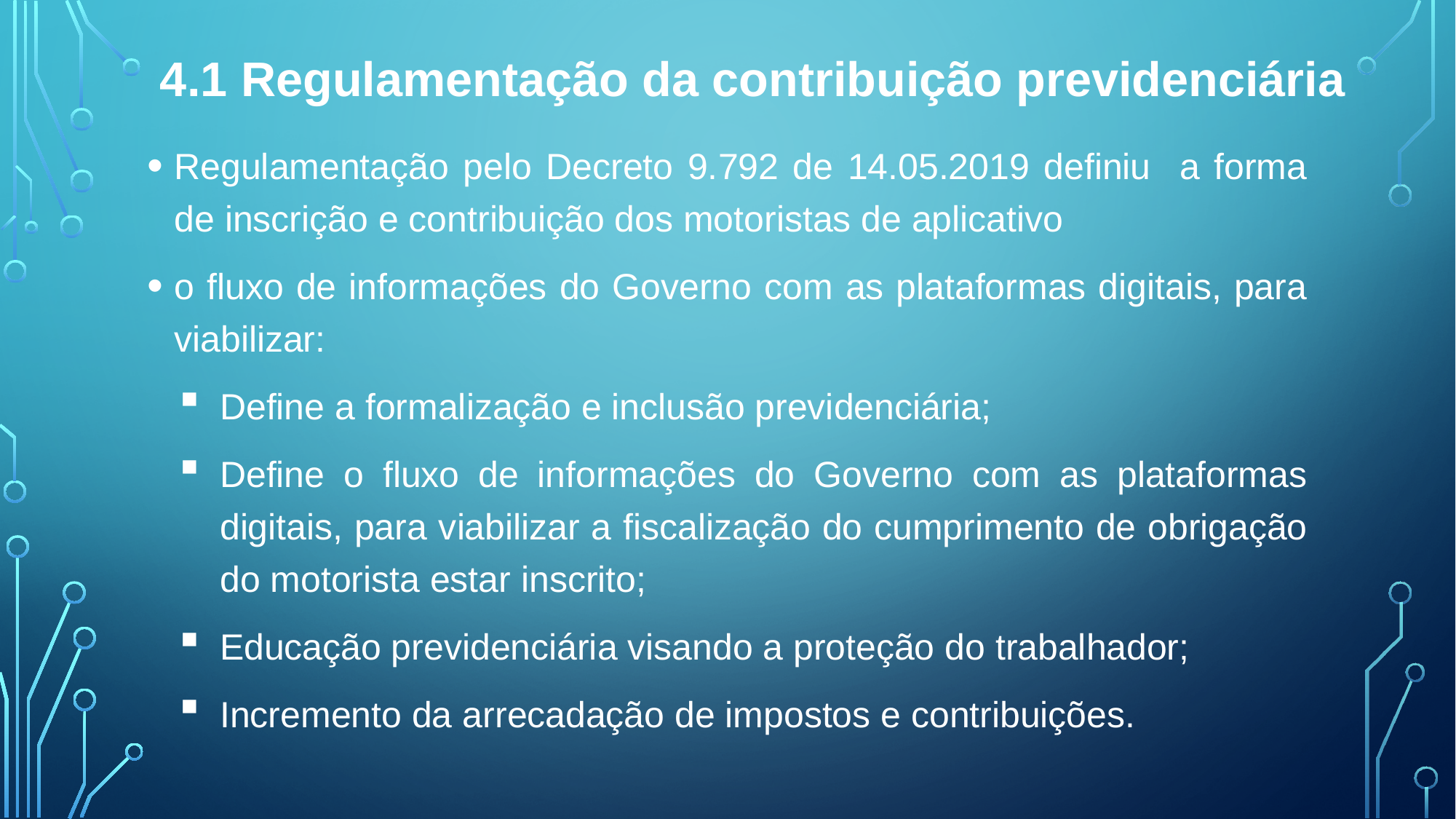

# 4.1 Regulamentação da contribuição previdenciária
Regulamentação pelo Decreto 9.792 de 14.05.2019 definiu  a forma de inscrição e contribuição dos motoristas de aplicativo
o fluxo de informações do Governo com as plataformas digitais, para viabilizar:
Define a formalização e inclusão previdenciária;
Define o fluxo de informações do Governo com as plataformas digitais, para viabilizar a fiscalização do cumprimento de obrigação do motorista estar inscrito;
Educação previdenciária visando a proteção do trabalhador;
Incremento da arrecadação de impostos e contribuições.